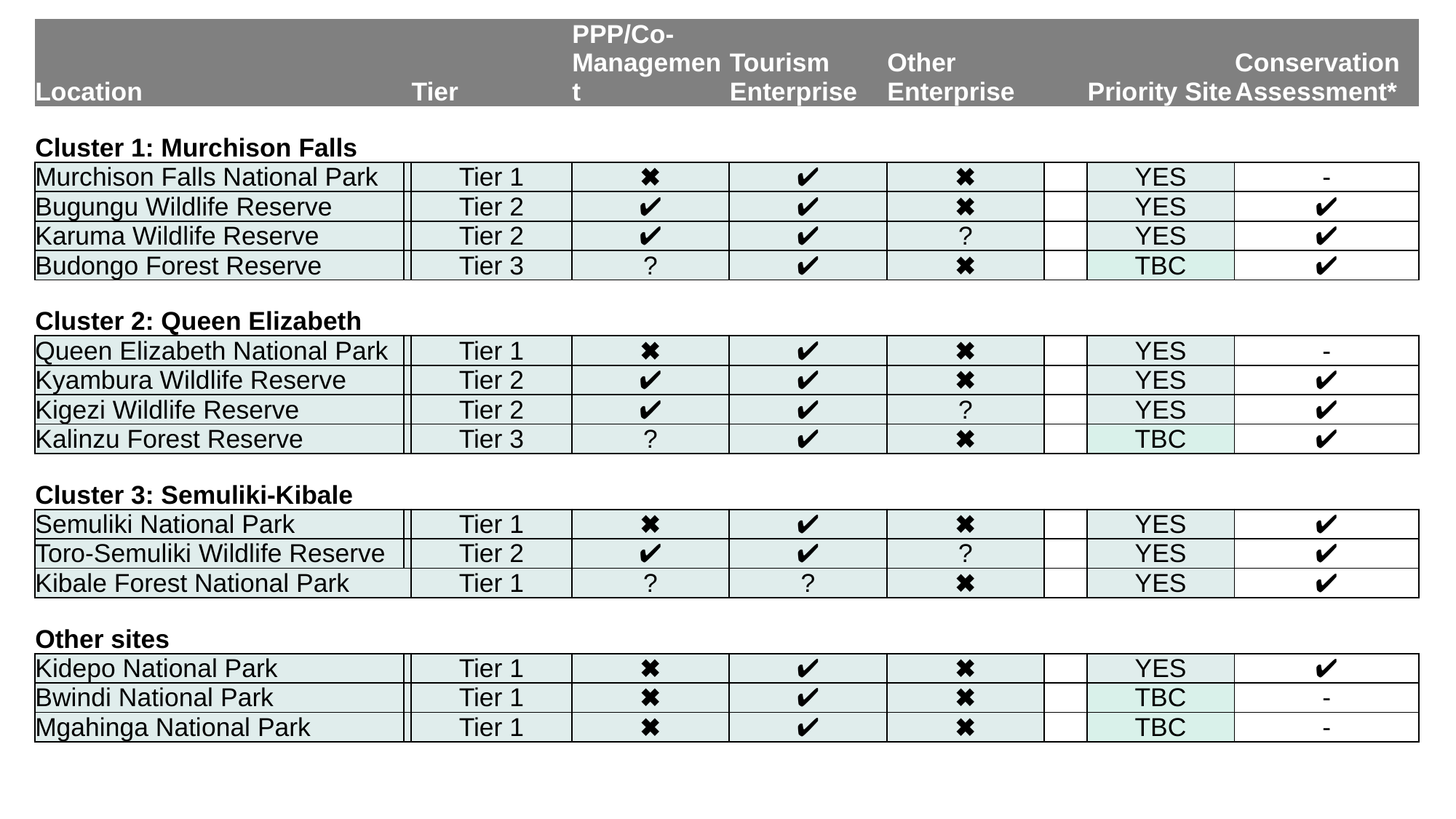

| Location |  | Tier | PPP/Co-Management | Tourism Enterprise | Other Enterprise |  | Priority Site | Conservation Assessment\* |
| --- | --- | --- | --- | --- | --- | --- | --- | --- |
|  |  |  |  |  |  |  |  |  |
| Cluster 1: Murchison Falls |  |  |  |  |  |  |  |  |
| Murchison Falls National Park |  | Tier 1 | ✖ | ✔ | ✖ |  | YES | - |
| Bugungu Wildlife Reserve |  | Tier 2 | ✔ | ✔ | ✖ |  | YES | ✔ |
| Karuma Wildlife Reserve |  | Tier 2 | ✔ | ✔ | ? |  | YES | ✔ |
| Budongo Forest Reserve |  | Tier 3 | ? | ✔ | ✖ |  | TBC | ✔ |
|  |  |  |  |  |  |  |  |  |
| Cluster 2: Queen Elizabeth |  |  |  |  |  |  |  |  |
| Queen Elizabeth National Park |  | Tier 1 | ✖ | ✔ | ✖ |  | YES | - |
| Kyambura Wildlife Reserve |  | Tier 2 | ✔ | ✔ | ✖ |  | YES | ✔ |
| Kigezi Wildlife Reserve |  | Tier 2 | ✔ | ✔ | ? |  | YES | ✔ |
| Kalinzu Forest Reserve |  | Tier 3 | ? | ✔ | ✖ |  | TBC | ✔ |
|  |  |  |  |  |  |  |  |  |
| Cluster 3: Semuliki-Kibale |  |  |  |  |  |  |  |  |
| Semuliki National Park |  | Tier 1 | ✖ | ✔ | ✖ |  | YES | ✔ |
| Toro-Semuliki Wildlife Reserve |  | Tier 2 | ✔ | ✔ | ? |  | YES | ✔ |
| Kibale Forest National Park |  | Tier 1 | ? | ? | ✖ |  | YES | ✔ |
|  |  |  |  |  |  |  |  |  |
| Other sites |  |  |  |  |  |  |  |  |
| Kidepo National Park |  | Tier 1 | ✖ | ✔ | ✖ |  | YES | ✔ |
| Bwindi National Park |  | Tier 1 | ✖ | ✔ | ✖ |  | TBC | - |
| Mgahinga National Park |  | Tier 1 | ✖ | ✔ | ✖ |  | TBC | - |